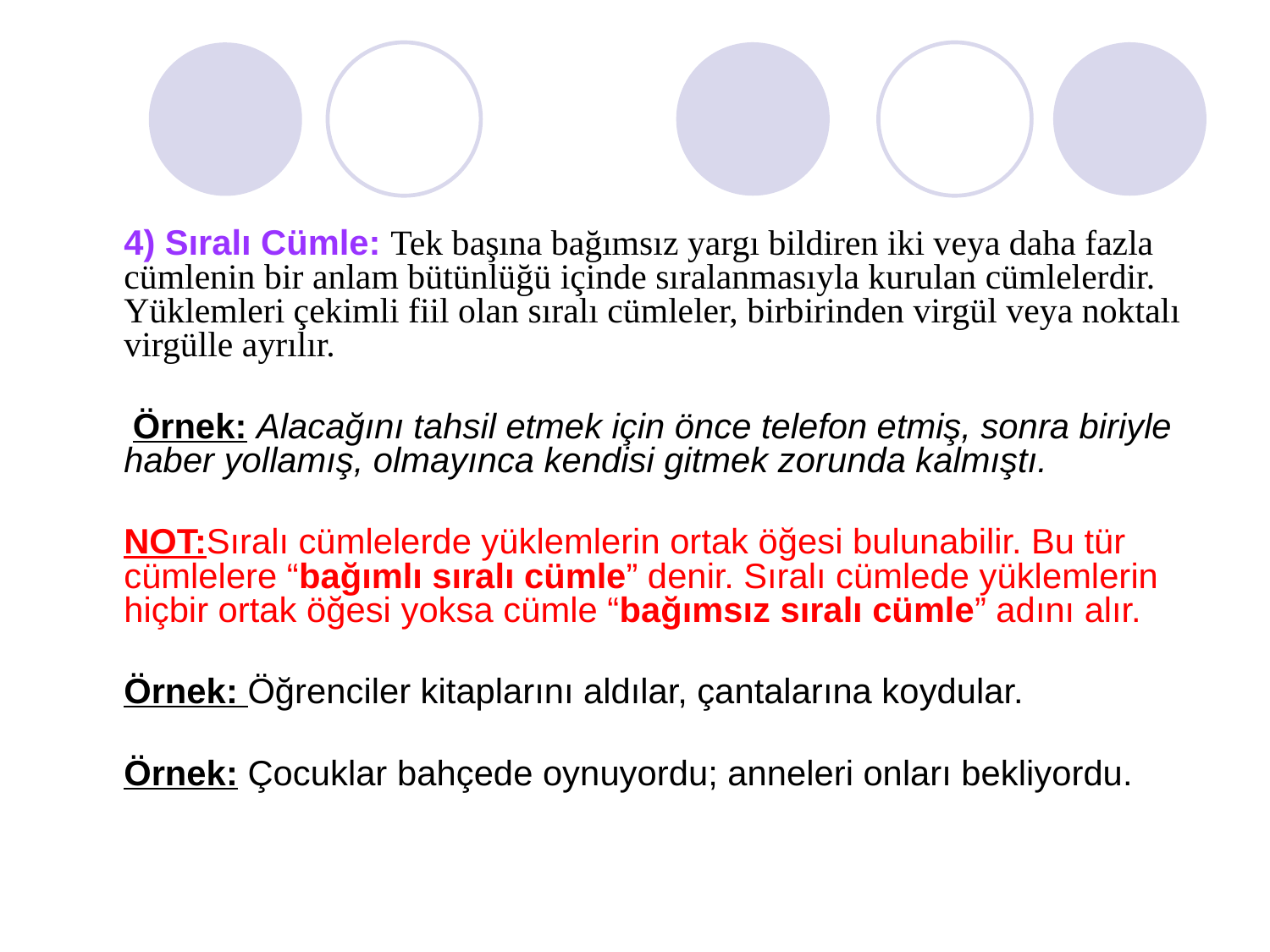

#
	4) Sıralı Cümle: Tek başına bağımsız yargı bildiren iki veya daha fazla cümlenin bir anlam bütünlüğü içinde sıralanmasıyla kurulan cümlelerdir. Yüklemleri çekimli fiil olan sıralı cümleler, birbirinden virgül veya noktalı virgülle ayrılır.

	 Örnek: Alacağını tahsil etmek için önce telefon etmiş, sonra biriyle haber yollamış, olmayınca kendisi gitmek zorunda kalmıştı.

	NOT:Sıralı cümlelerde yüklemlerin ortak öğesi bulunabilir. Bu tür cümlelere “bağımlı sıralı cümle” denir. Sıralı cümlede yüklemlerin hiçbir ortak öğesi yoksa cümle “bağımsız sıralı cümle” adını alır.

	Örnek: Öğrenciler kitaplarını aldılar, çantalarına koydular.

	Örnek: Çocuklar bahçede oynuyordu; anneleri onları bekliyordu.